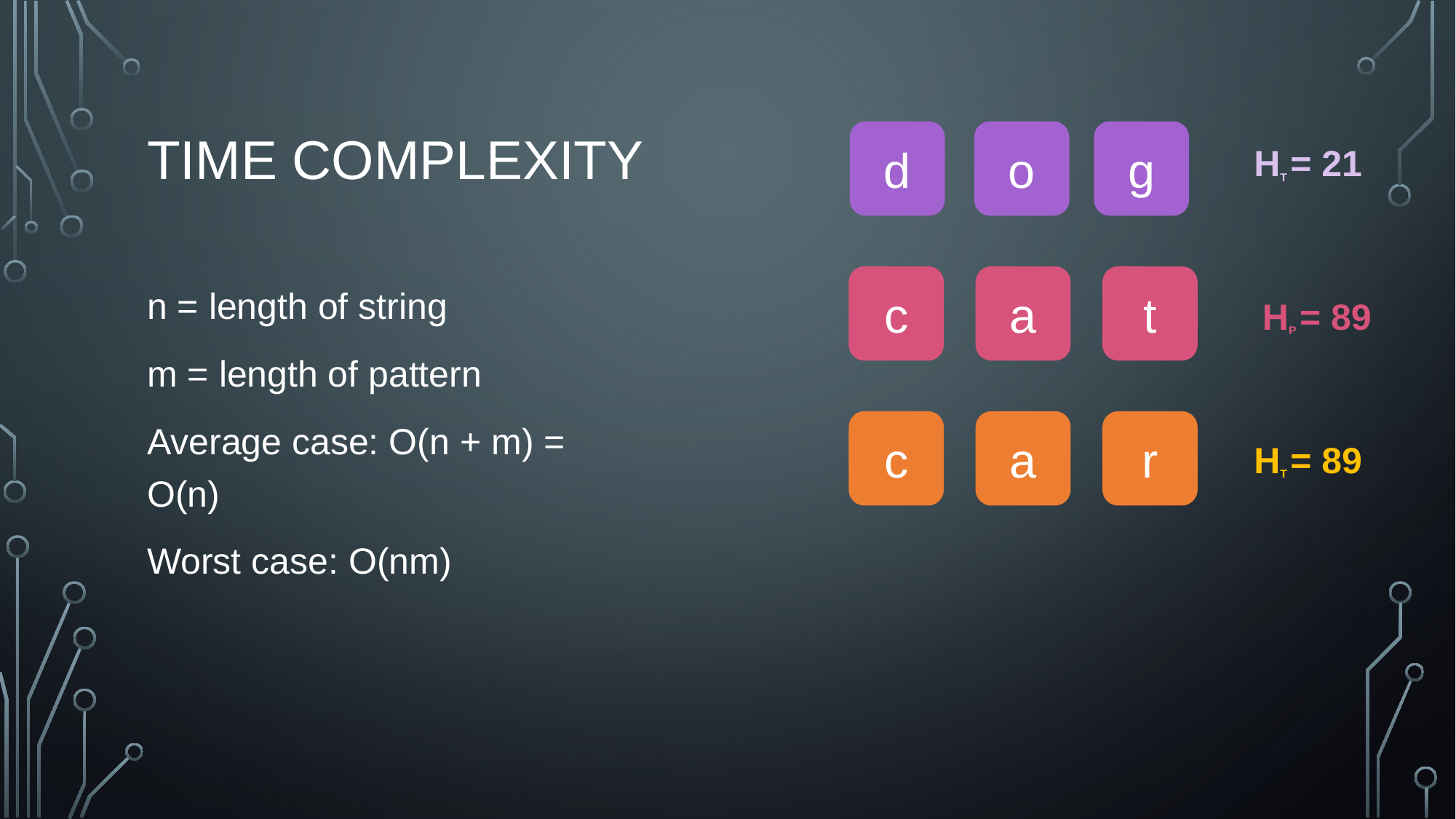

# Time Complexity
d
g
o
HT = 21
a
t
c
n = length of string
m = length of pattern
Average case: O(n + m) = O(n)
Worst case: O(nm)
HP = 89 ​
a
r
c
HT = 89 ​